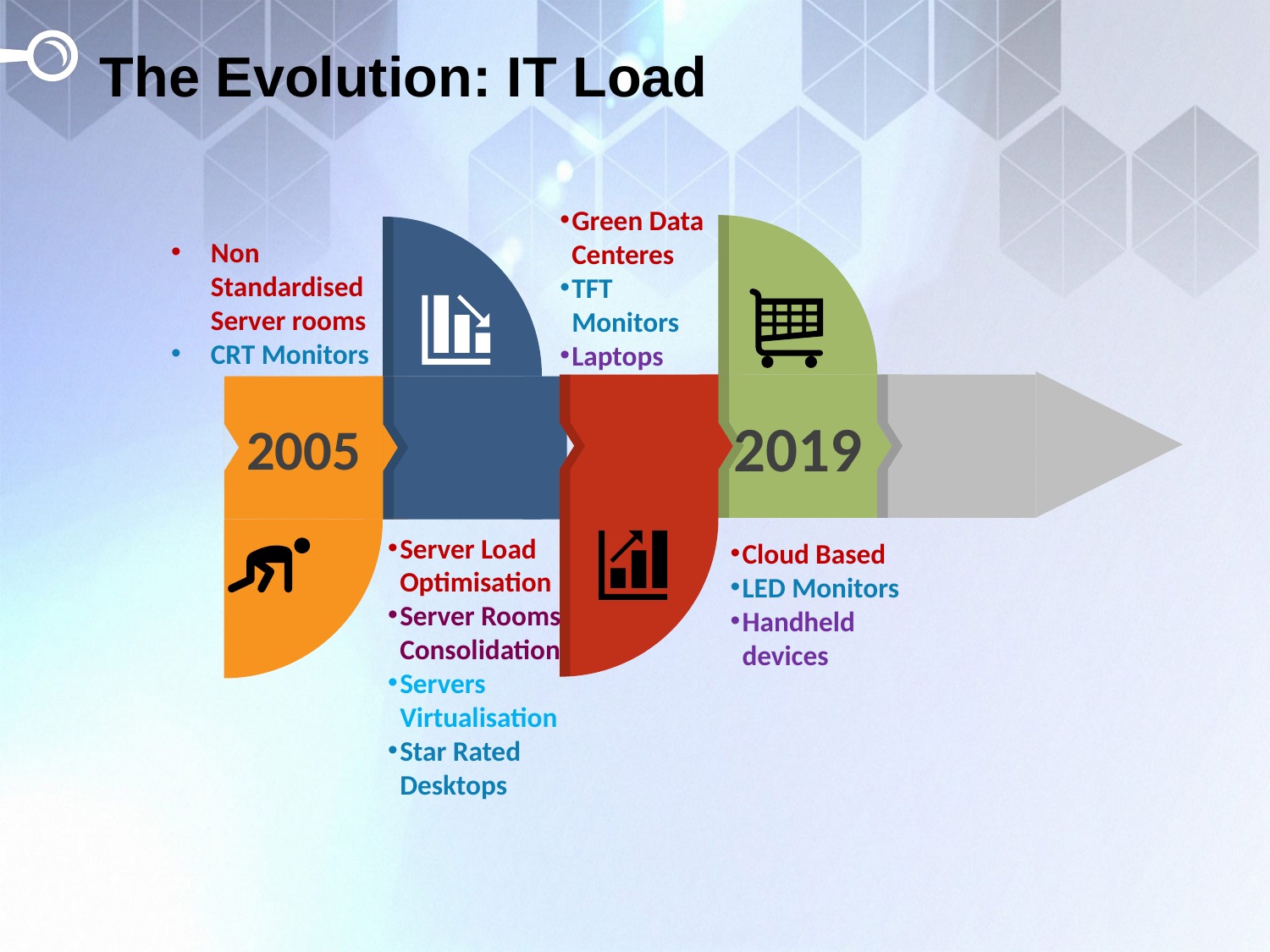

# The Evolution: IT Load
Green Data Centeres
TFT Monitors
Laptops

Non Standardised Server rooms
CRT Monitors

2019

2005

Server Load Optimisation
Server Rooms Consolidation
Servers Virtualisation
Star Rated Desktops
Cloud Based
LED Monitors
Handheld devices